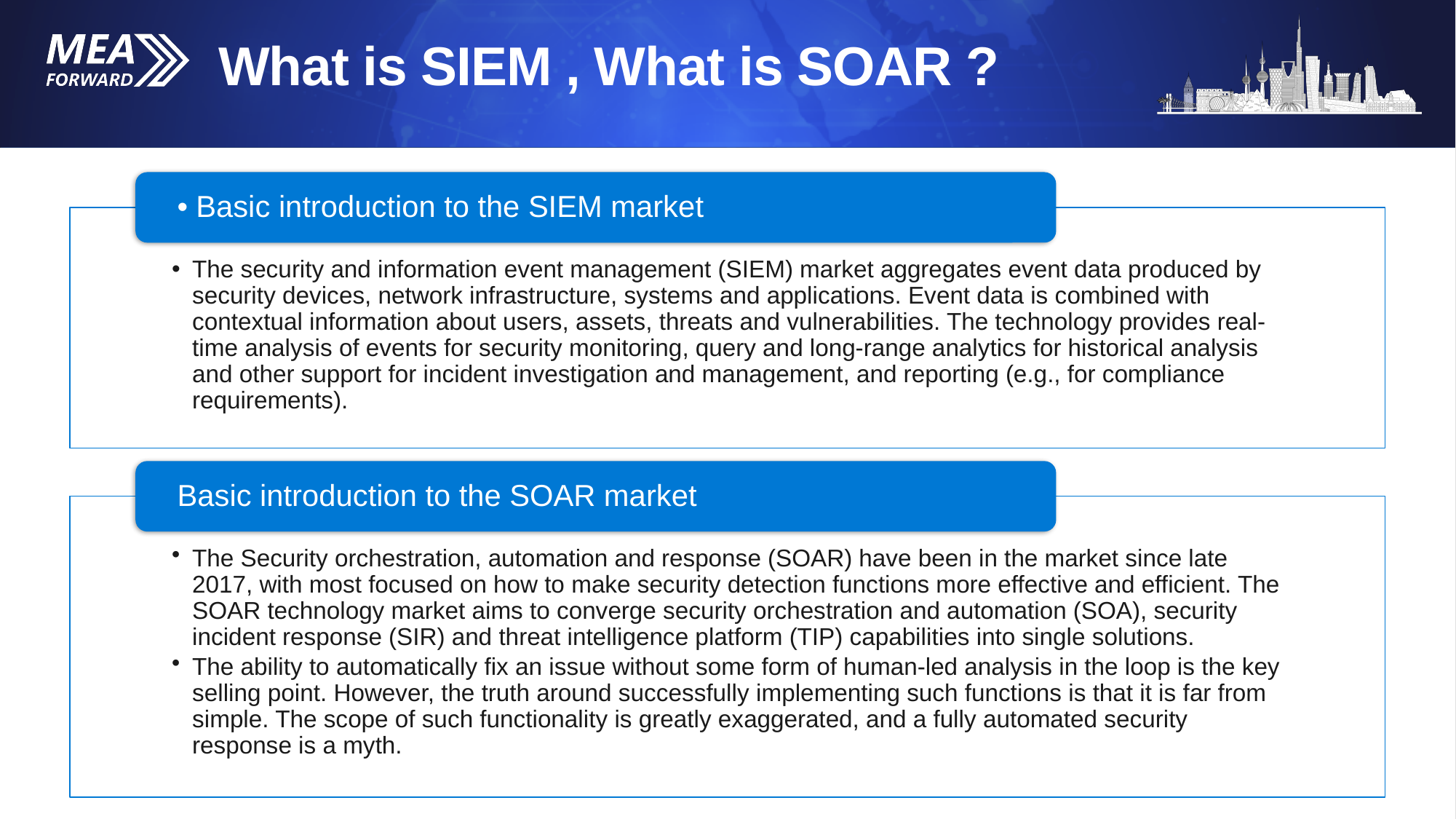

# What is SIEM , What is SOAR ?
The security and information event management (SIEM) market aggregates event data produced by security devices, network infrastructure, systems and applications. Event data is combined with contextual information about users, assets, threats and vulnerabilities. The technology provides real-time analysis of events for security monitoring, query and long-range analytics for historical analysis and other support for incident investigation and management, and reporting (e.g., for compliance requirements).
• Basic introduction to the SIEM market
The Security orchestration, automation and response (SOAR) have been in the market since late 2017, with most focused on how to make security detection functions more effective and efficient. The SOAR technology market aims to converge security orchestration and automation (SOA), security incident response (SIR) and threat intelligence platform (TIP) capabilities into single solutions.
The ability to automatically fix an issue without some form of human-led analysis in the loop is the key selling point. However, the truth around successfully implementing such functions is that it is far from simple. The scope of such functionality is greatly exaggerated, and a fully automated security response is a myth.
Basic introduction to the SOAR market